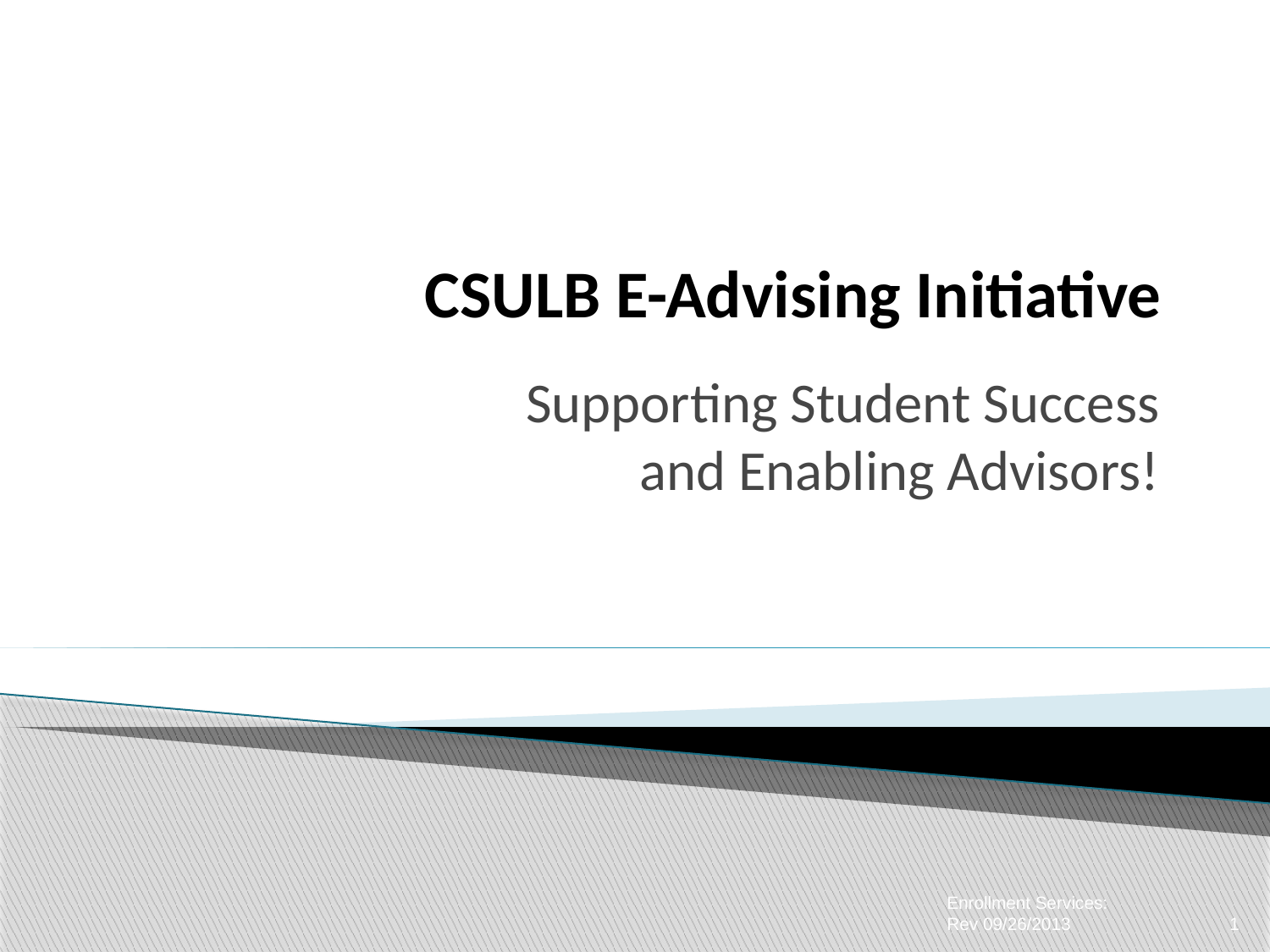

# CSULB E-Advising Initiative
Supporting Student Success
and Enabling Advisors!
Enrollment Services:
Rev 09/26/2013
1